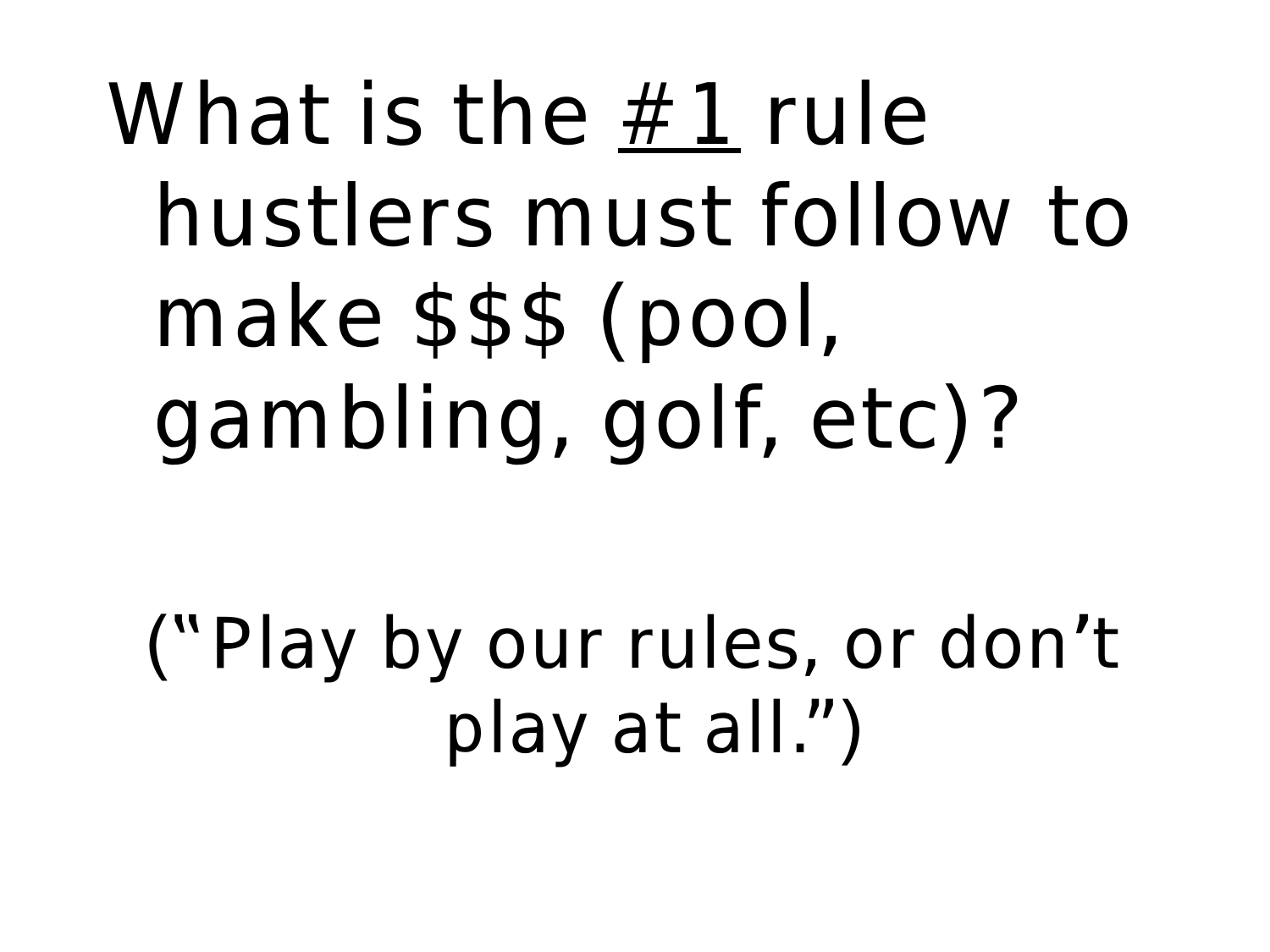

What is the #1 rule hustlers must follow to make $$$ (pool, gambling, golf, etc)?

(“Play by our rules, or don’t play at all.”)